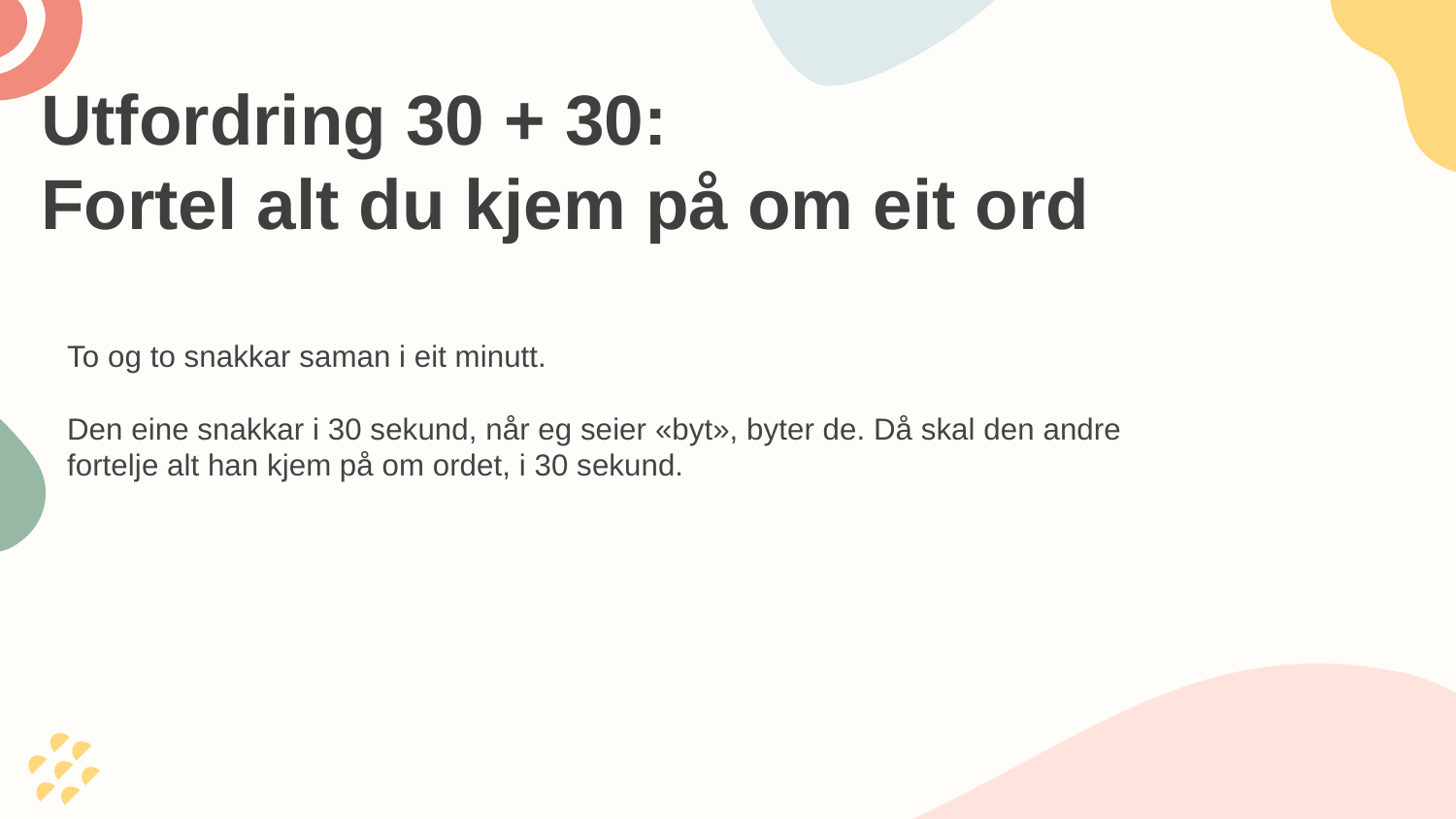

# Utfordring 30 + 30: Fortel alt du kjem på om eit ord
To og to snakkar saman i eit minutt.

Den eine snakkar i 30 sekund, når eg seier «byt», byter de. Då skal den andre fortelje alt han kjem på om ordet, i 30 sekund.